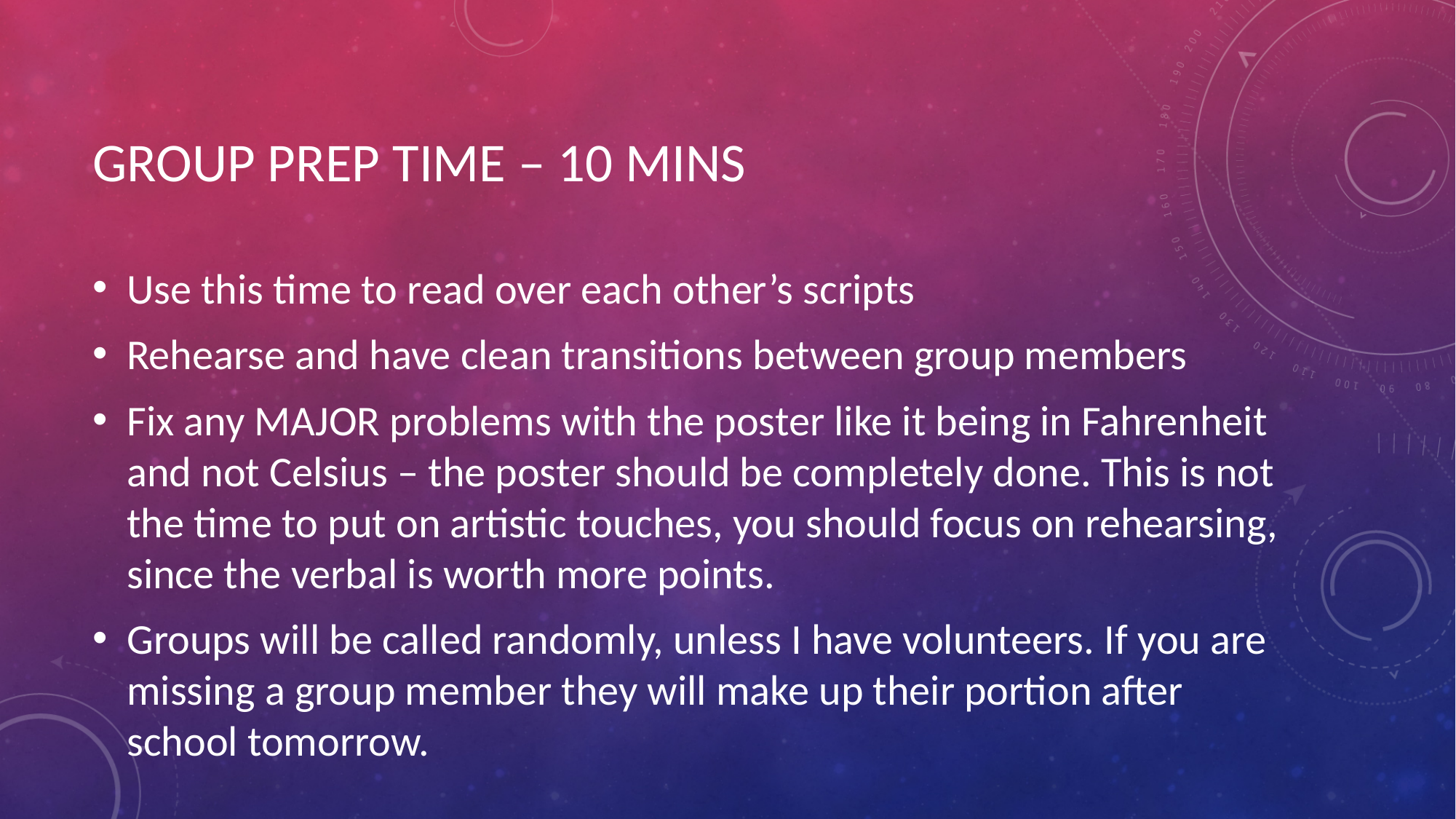

# Group prep time – 10 mins
Use this time to read over each other’s scripts
Rehearse and have clean transitions between group members
Fix any MAJOR problems with the poster like it being in Fahrenheit and not Celsius – the poster should be completely done. This is not the time to put on artistic touches, you should focus on rehearsing, since the verbal is worth more points.
Groups will be called randomly, unless I have volunteers. If you are missing a group member they will make up their portion after school tomorrow.